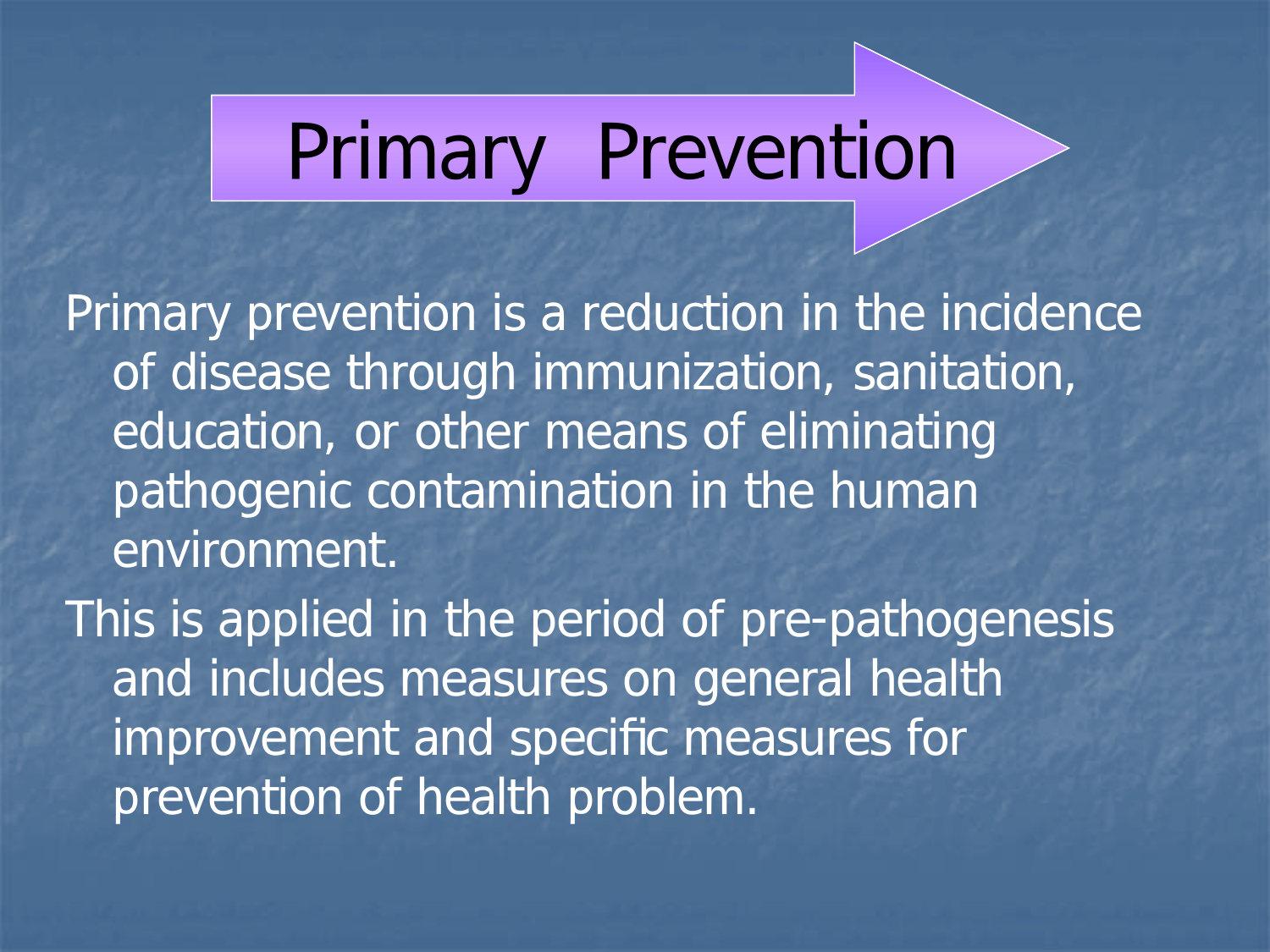

# Primary  Prevention
Primary prevention is a reduction in the incidence of disease through immunization, sanitation, education, or other means of eliminating pathogenic contamination in the human environment.
This is applied in the period of pre-pathogenesis and includes measures on general health improvement and specific measures for prevention of health problem.